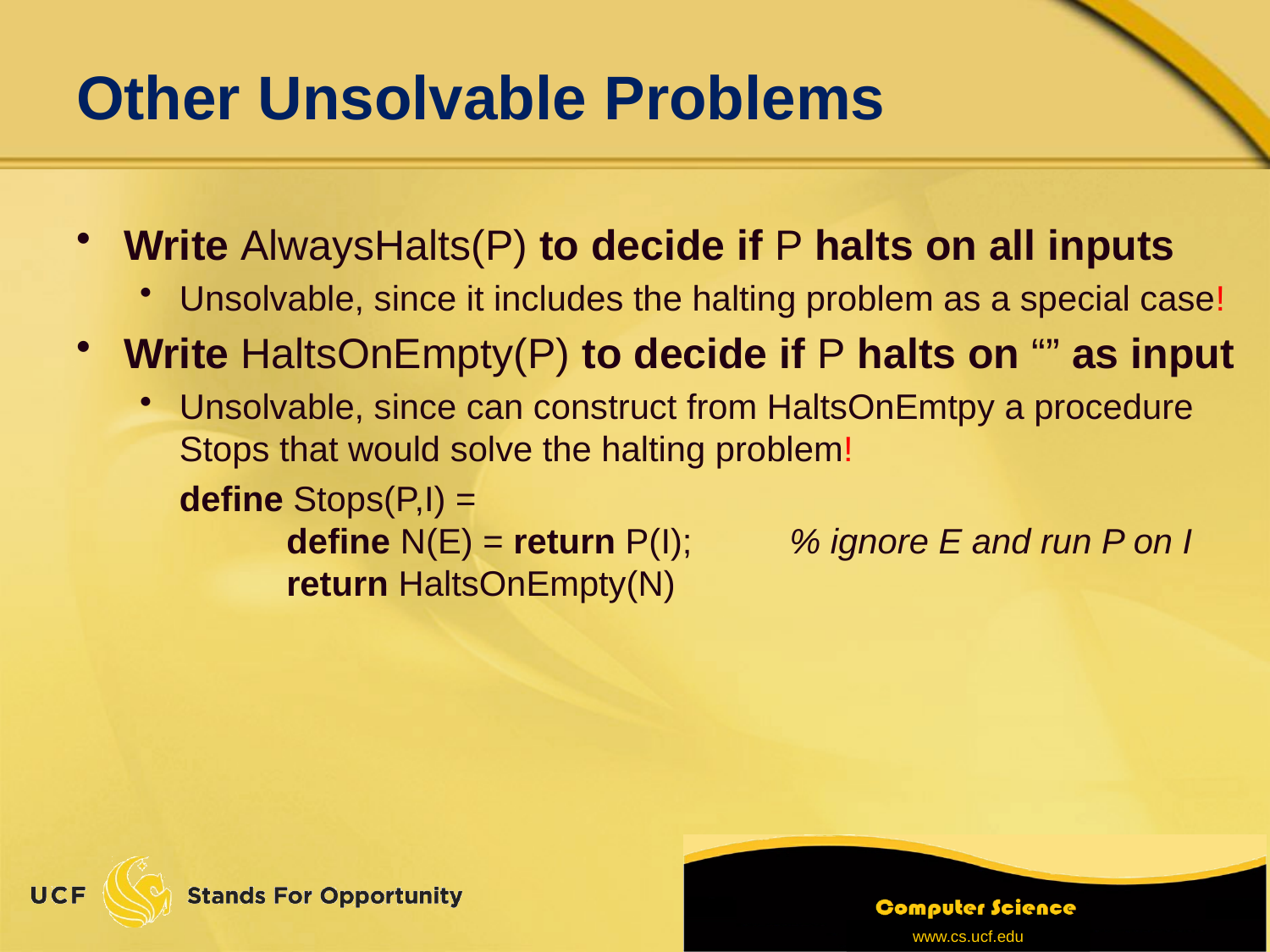

# Other Unsolvable Problems
Write AlwaysHalts(P) to decide if P halts on all inputs
Unsolvable, since it includes the halting problem as a special case!
Write HaltsOnEmpty(P) to decide if P halts on “” as input
Unsolvable, since can construct from HaltsOnEmtpy a procedure Stops that would solve the halting problem!
	define Stops(P,I) =
           define N(E) = return P(I);          % ignore E and run P on I
           return HaltsOnEmpty(N)